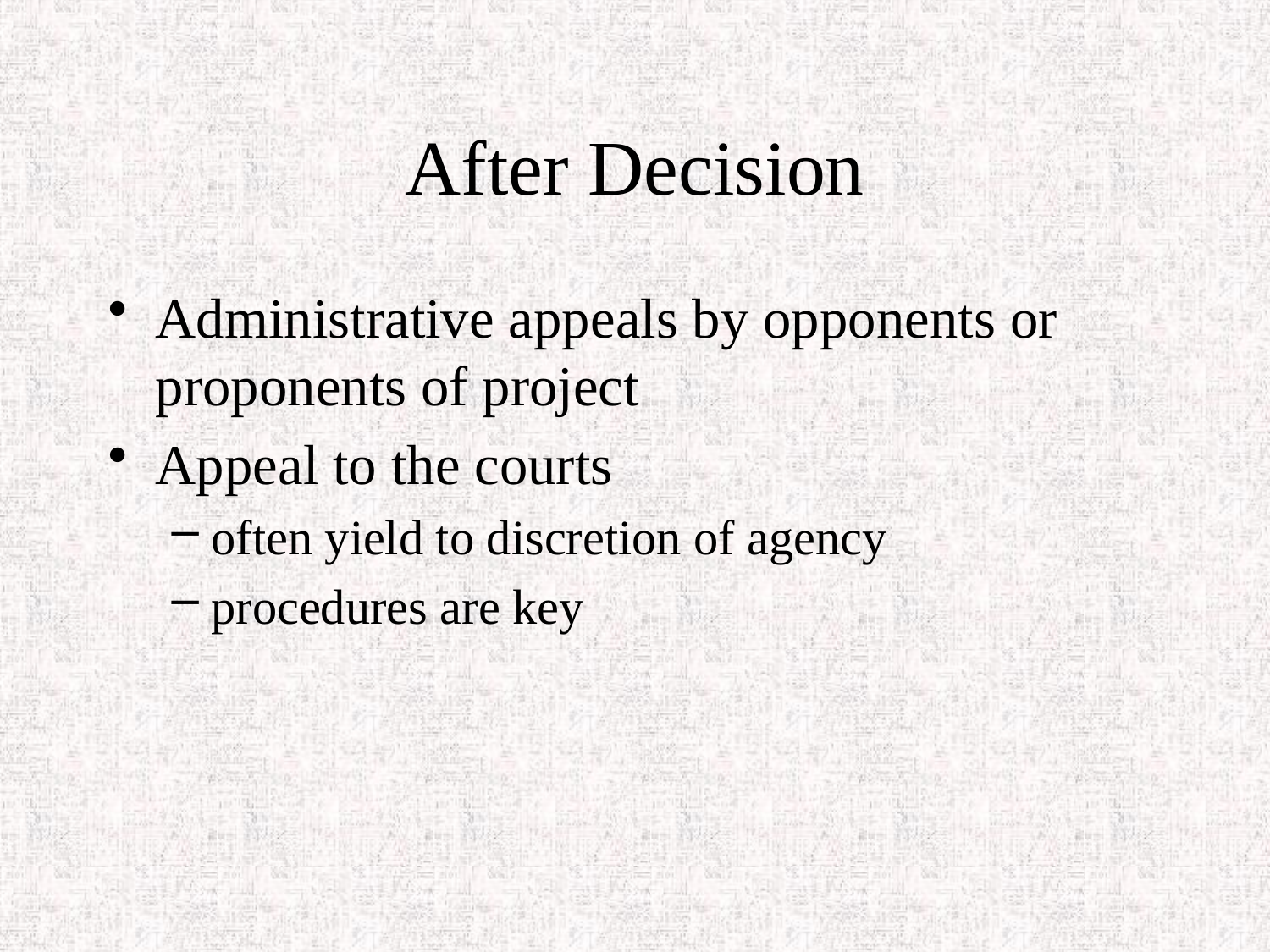

# After Decision
Administrative appeals by opponents or proponents of project
Appeal to the courts
often yield to discretion of agency
procedures are key